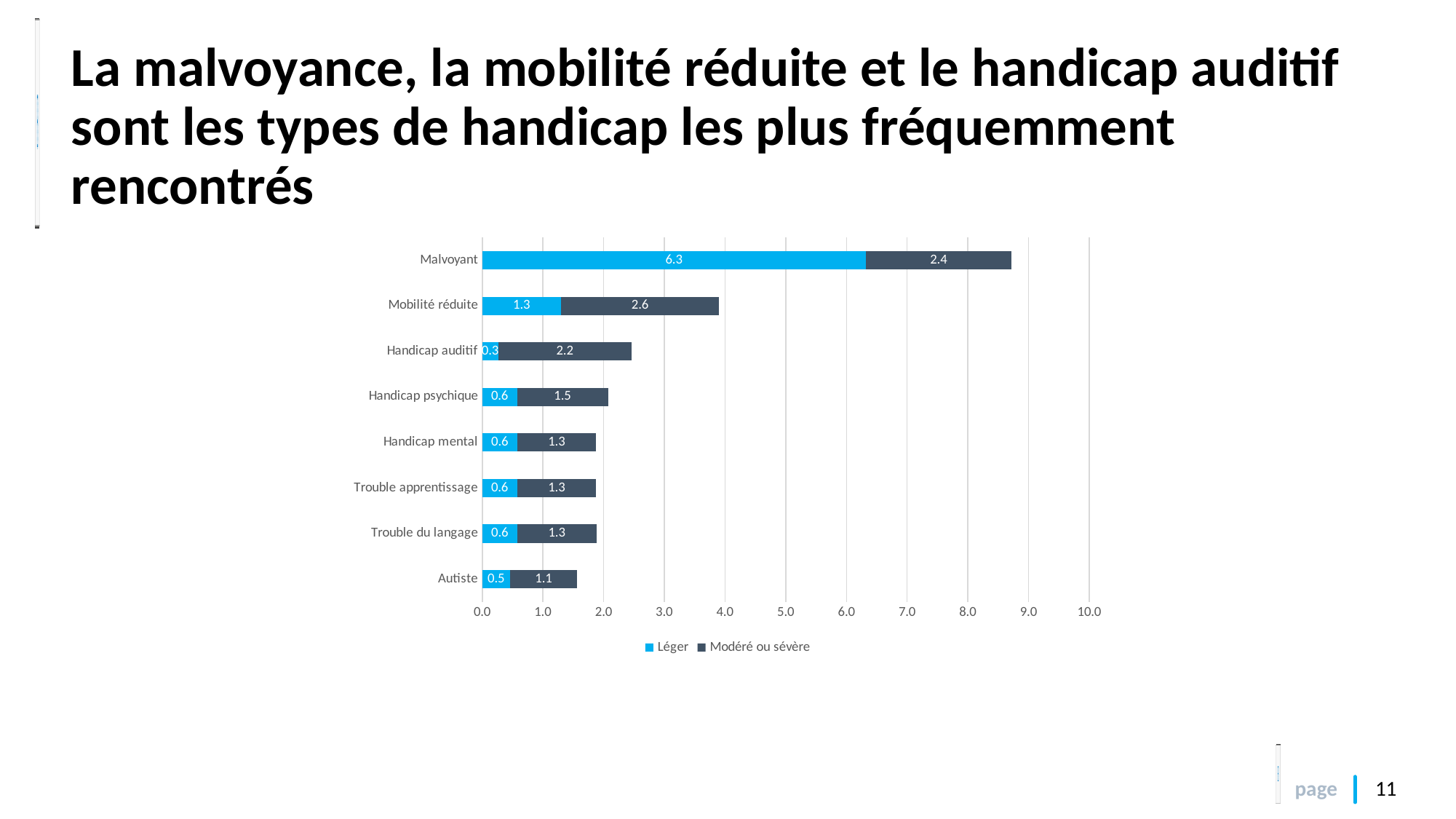

# La malvoyance, la mobilité réduite et le handicap auditif sont les types de handicap les plus fréquemment rencontrés

### Chart

| Category | Léger | Modéré ou sévère |
|---|---|---|
| Autiste | 0.4617252915292231 | 1.1 |
| Trouble du langage | 0.5801872847958179 | 1.3 |
| Trouble apprentissage | 0.5757210337031815 | 1.3 |
| Handicap mental | 0.5780604985612291 | 1.3 |
| Handicap psychique | 0.5744449619624282 | 1.5 |
| Handicap auditif | 0.2611693496075016 | 2.2 |
| Mobilité réduite | 1.3001044252041183 | 2.6 |
| Malvoyant | 6.321021367821299 | 2.4 |